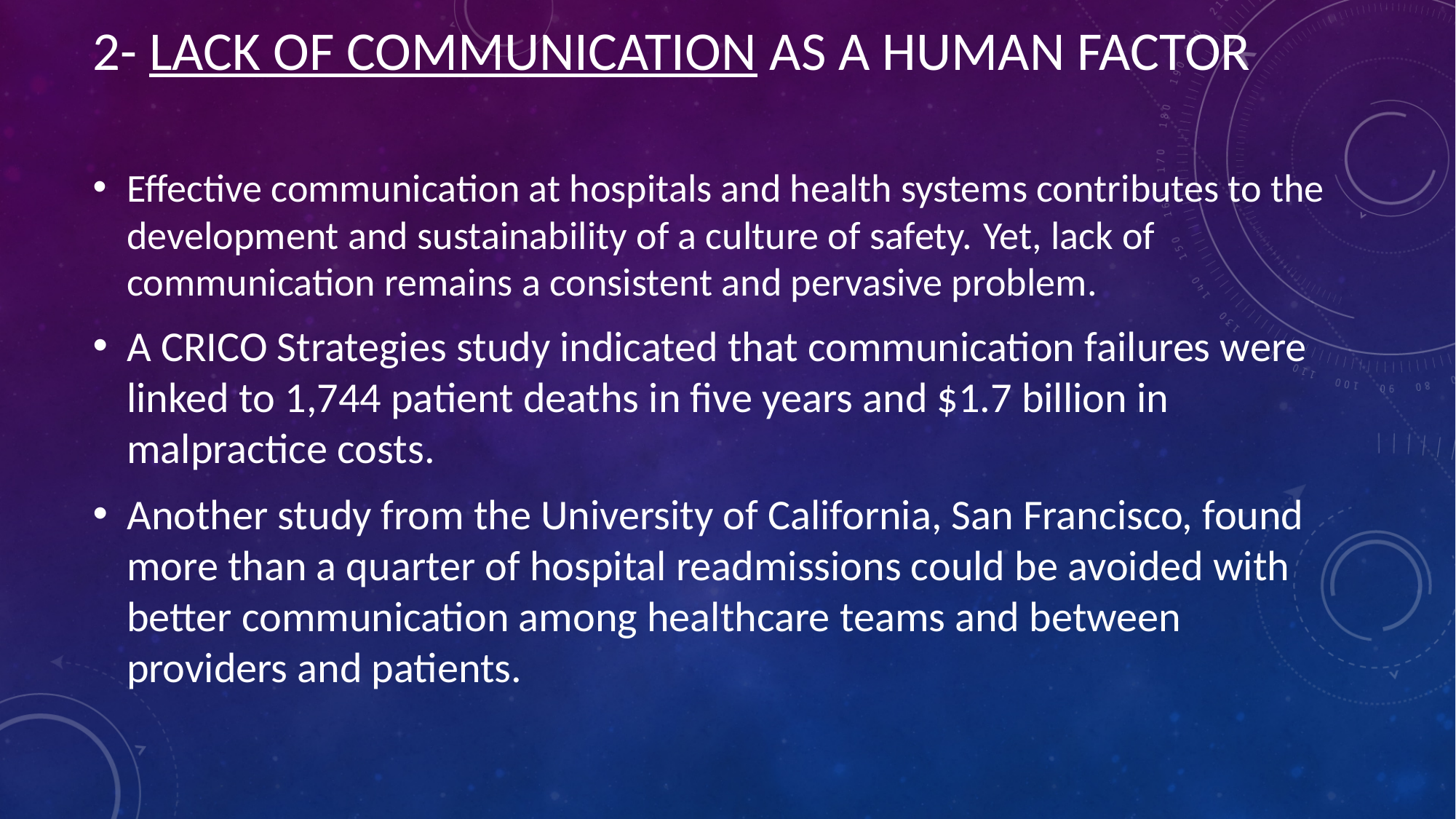

# 2- lack of communication as a human factor

Effective communication at hospitals and health systems contributes to the development and sustainability of a culture of safety. Yet, lack of communication remains a consistent and pervasive problem.
A CRICO Strategies study indicated that communication failures were linked to 1,744 patient deaths in five years and $1.7 billion in malpractice costs.
Another study from the University of California, San Francisco, found more than a quarter of hospital readmissions could be avoided with better communication among healthcare teams and between providers and patients.